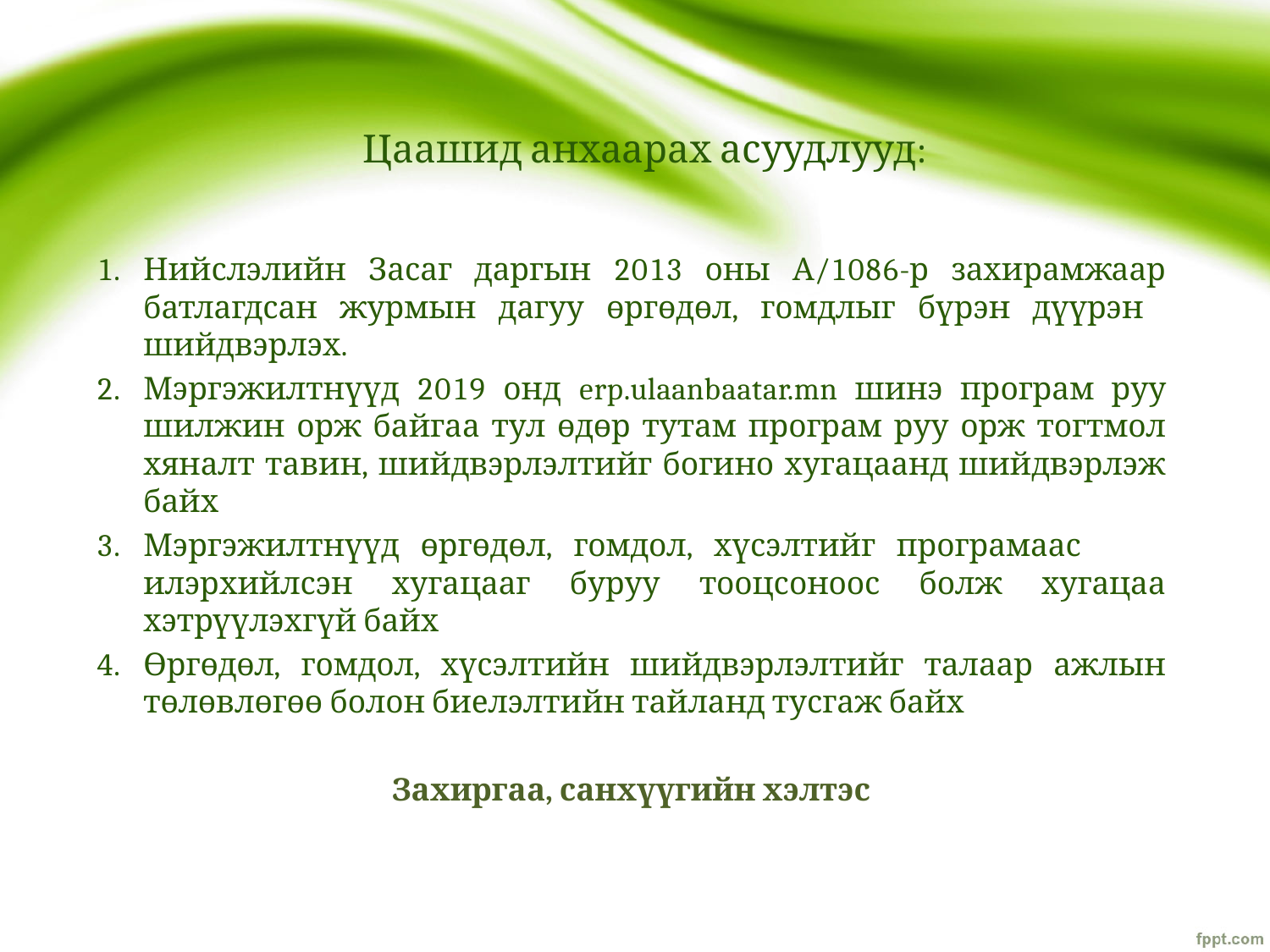

# Цаашид анхаарах асуудлууд:
Нийслэлийн Засаг даргын 2013 оны А/1086-р захирамжаар батлагдсан журмын дагуу өргөдөл, гомдлыг бүрэн дүүрэн  шийдвэрлэх.
Мэргэжилтнүүд 2019 онд erp.ulaanbaatar.mn шинэ програм руу шилжин орж байгаа тул өдөр тутам програм руу орж тогтмол хяналт тавин, шийдвэрлэлтийг богино хугацаанд шийдвэрлэж байх
Мэргэжилтнүүд өргөдөл, гомдол, хүсэлтийг програмаас     илэрхийлсэн хугацааг буруу тооцсоноос болж хугацаа хэтрүүлэхгүй байх
Өргөдөл, гомдол, хүсэлтийн шийдвэрлэлтийг талаар ажлын төлөвлөгөө болон биелэлтийн тайланд тусгаж байх

Захиргаа, санхүүгийн хэлтэс